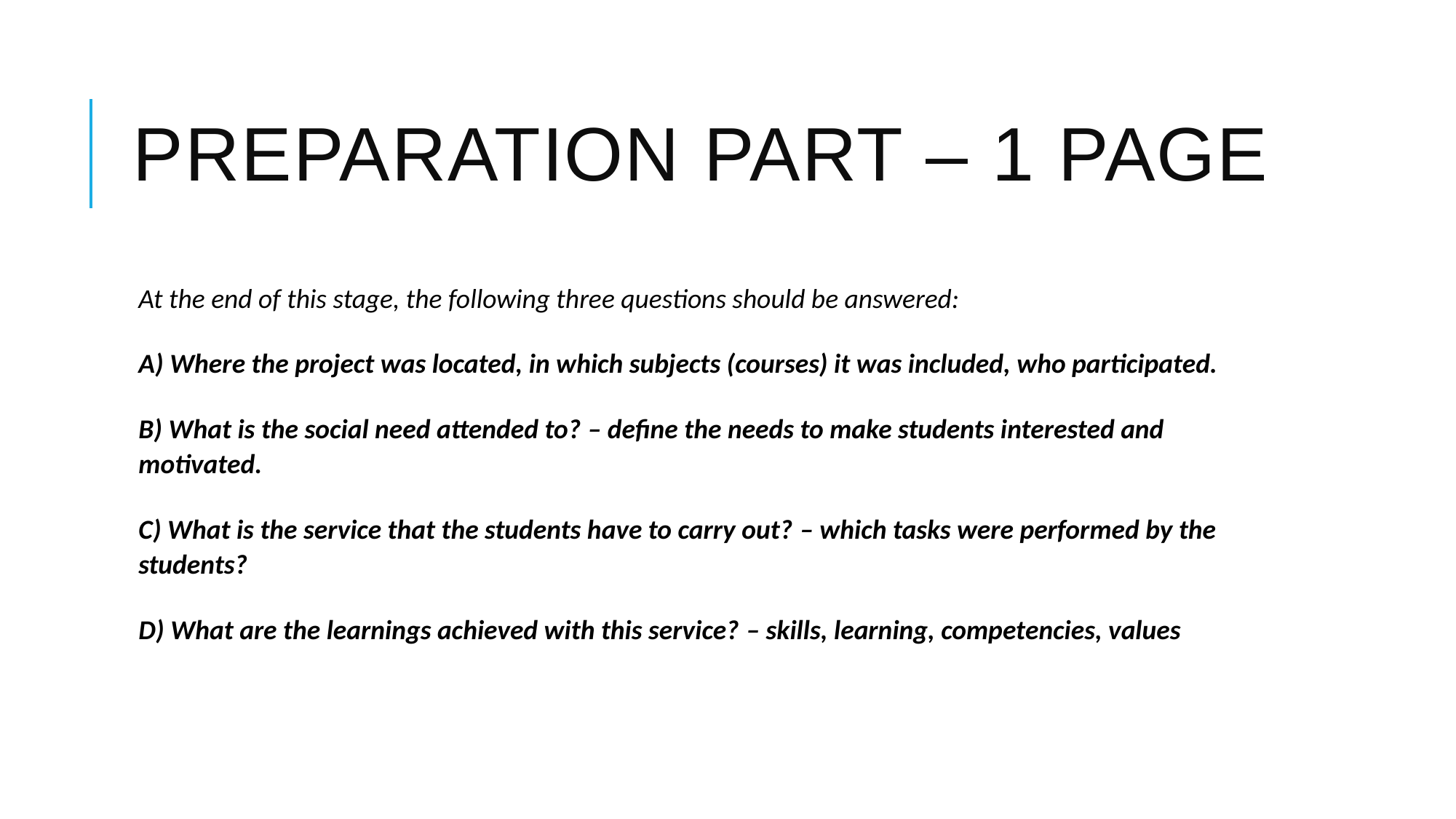

# Preparation part – 1 PAGE
At the end of this stage, the following three questions should be answered:
A) Where the project was located, in which subjects (courses) it was included, who participated.
B) What is the social need attended to? – define the needs to make students interested and motivated.
C) What is the service that the students have to carry out? – which tasks were performed by the students?
D) What are the learnings achieved with this service? – skills, learning, competencies, values